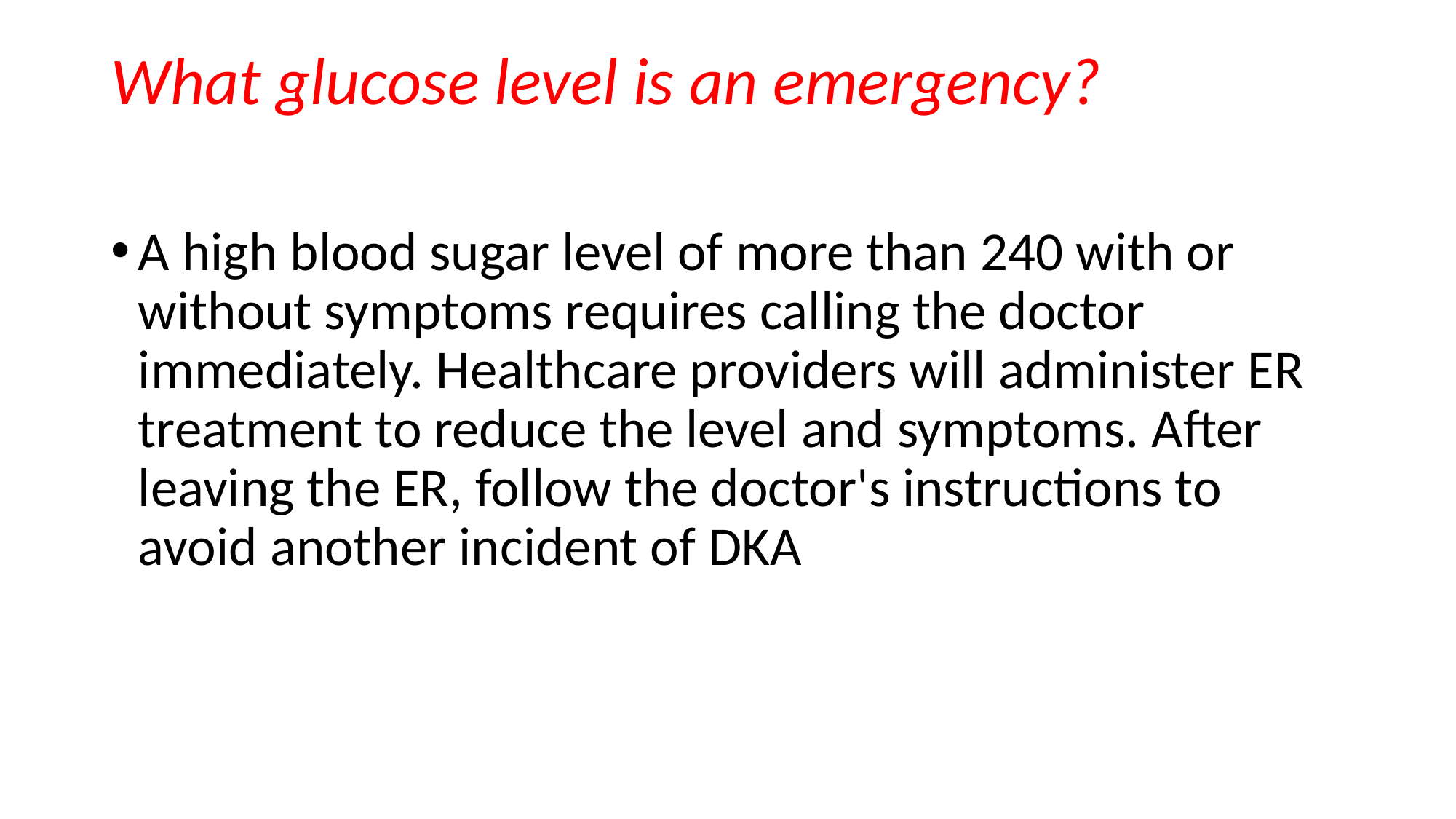

# What glucose level is an emergency?
A high blood sugar level of more than 240 with or without symptoms requires calling the doctor immediately. Healthcare providers will administer ER treatment to reduce the level and symptoms. After leaving the ER, follow the doctor's instructions to avoid another incident of DKA